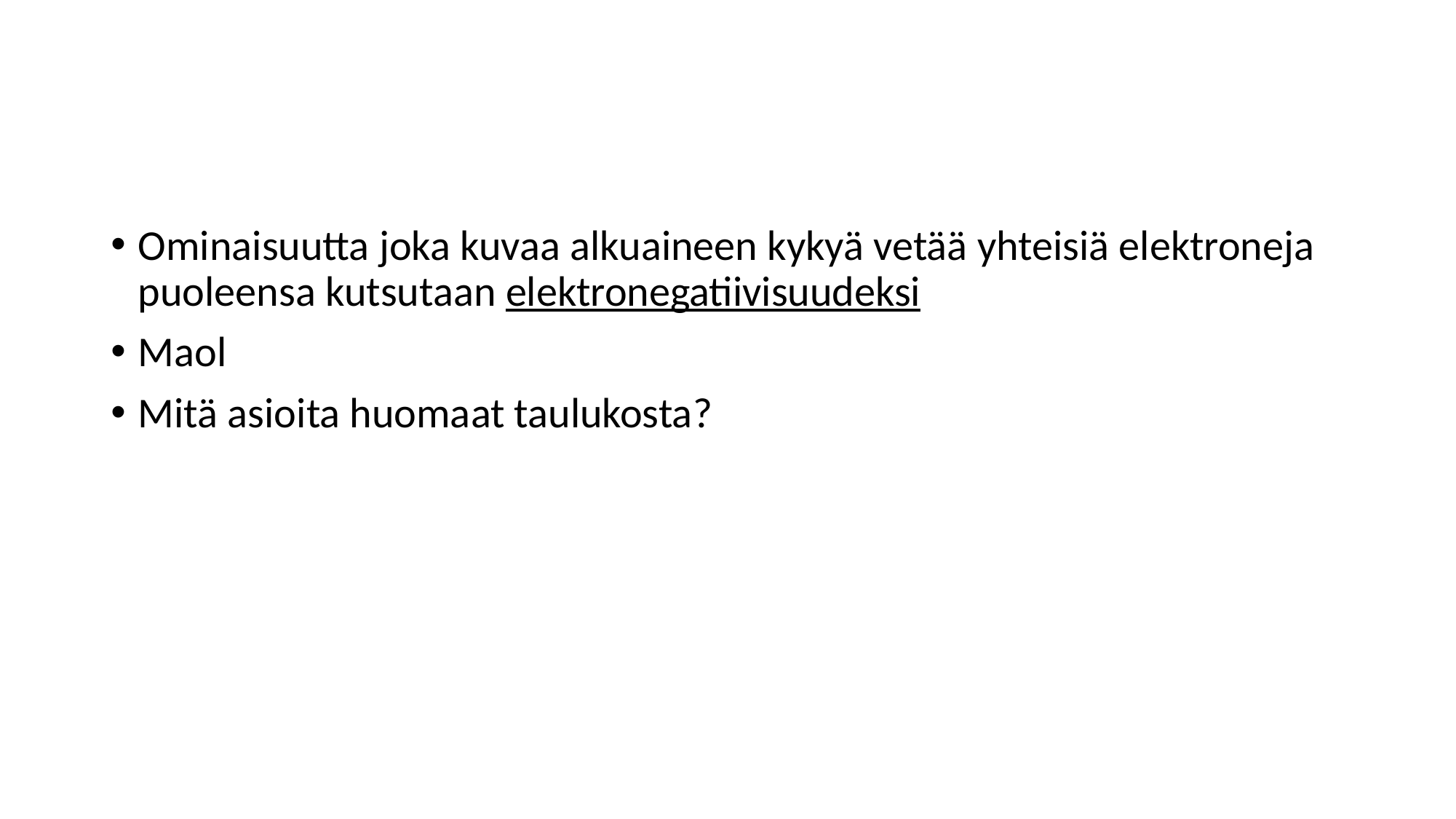

#
Ominaisuutta joka kuvaa alkuaineen kykyä vetää yhteisiä elektroneja puoleensa kutsutaan elektronegatiivisuudeksi
Maol
Mitä asioita huomaat taulukosta?